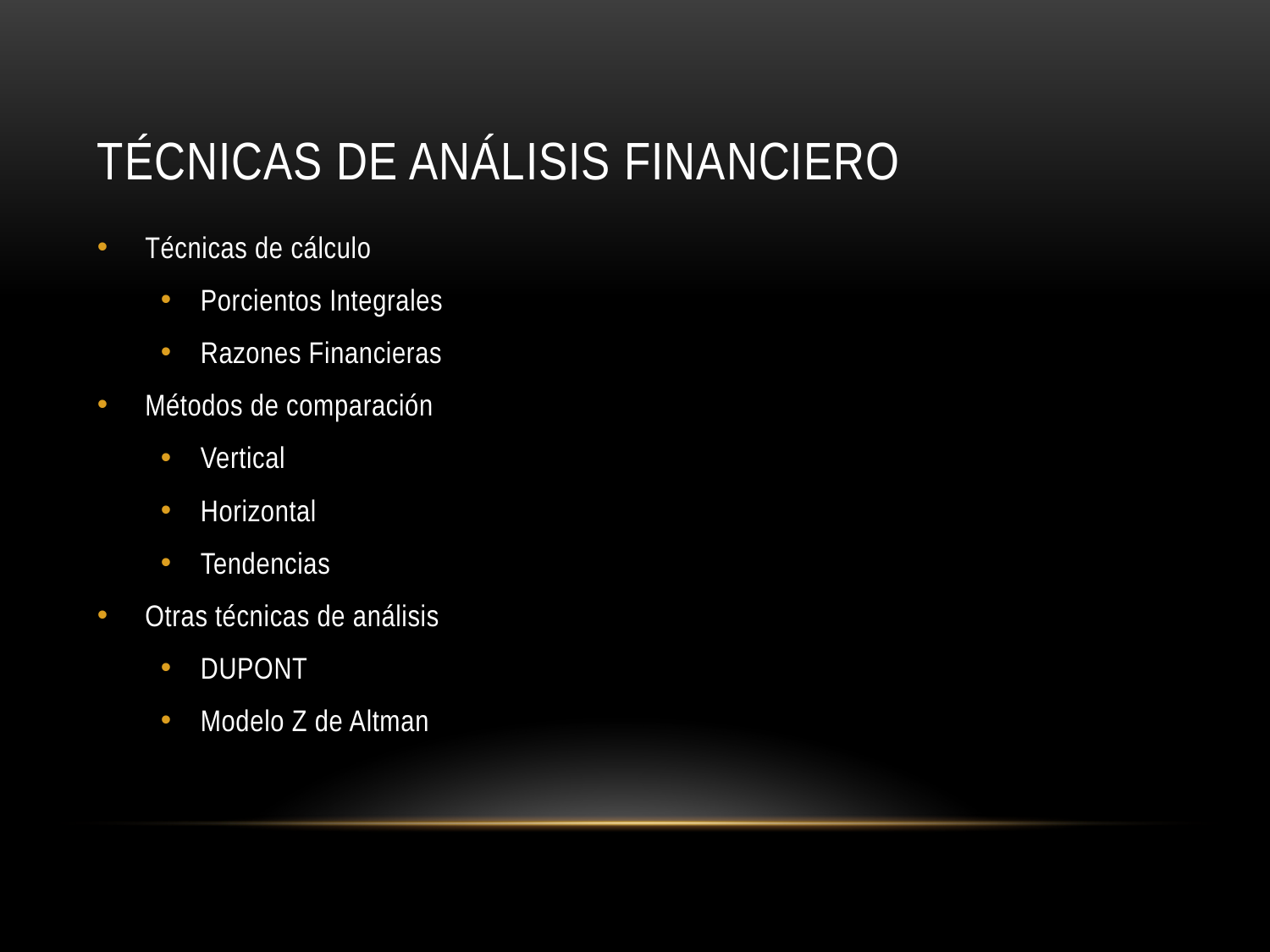

# Técnicas de análisis financiero
Técnicas de cálculo
Porcientos Integrales
Razones Financieras
Métodos de comparación
Vertical
Horizontal
Tendencias
Otras técnicas de análisis
DUPONT
Modelo Z de Altman